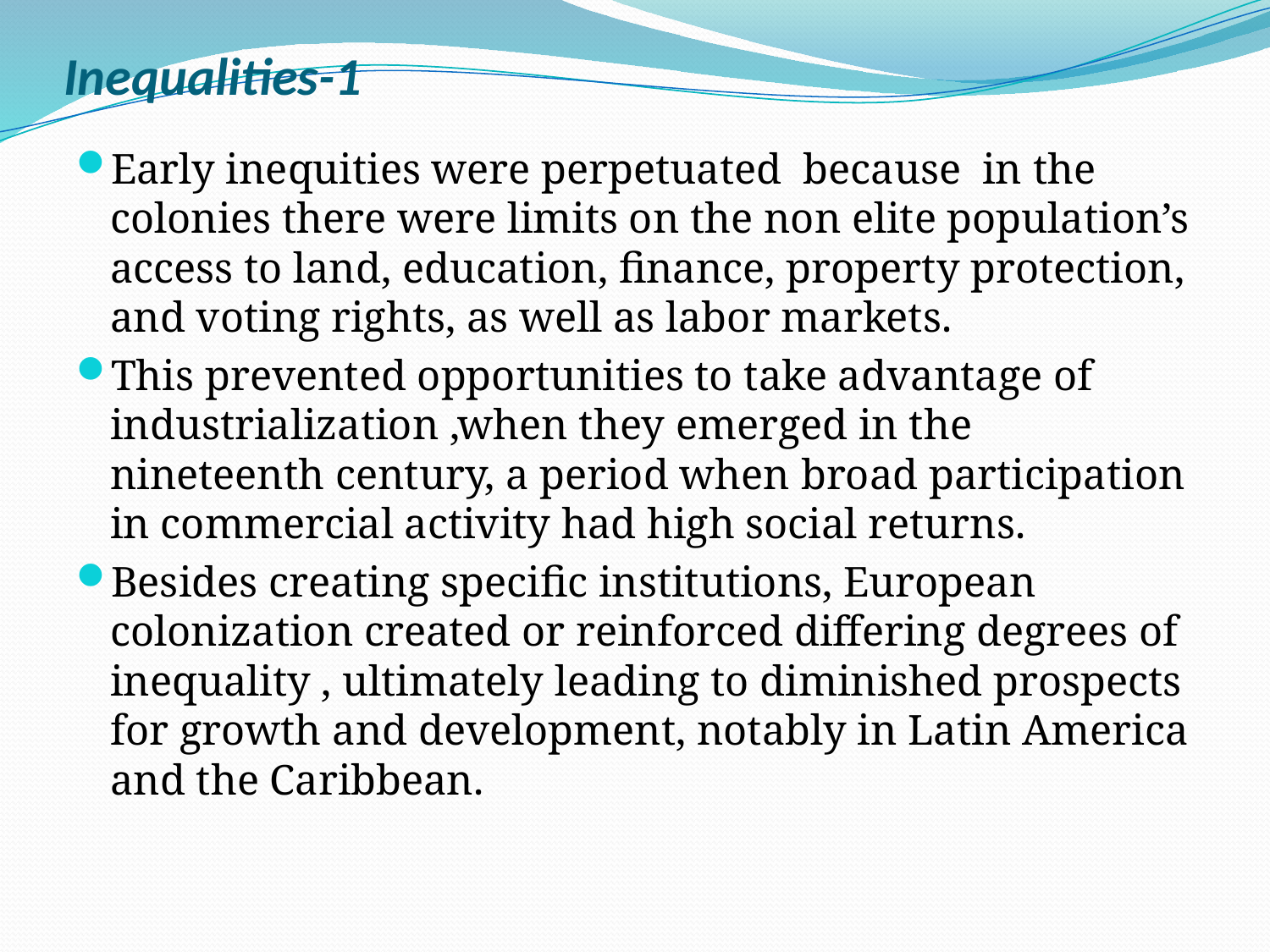

# Inequalities-1
Early inequities were perpetuated  because  in the colonies there were limits on the non elite population’s access to land, education, finance, property protection, and voting rights, as well as labor markets.
This prevented opportunities to take advantage of industrialization ,when they emerged in the nineteenth century, a period when broad participation in commercial activity had high social returns.
Besides creating specific institutions, European colonization created or reinforced differing degrees of inequality , ultimately leading to diminished prospects for growth and development, notably in Latin America and the Caribbean.